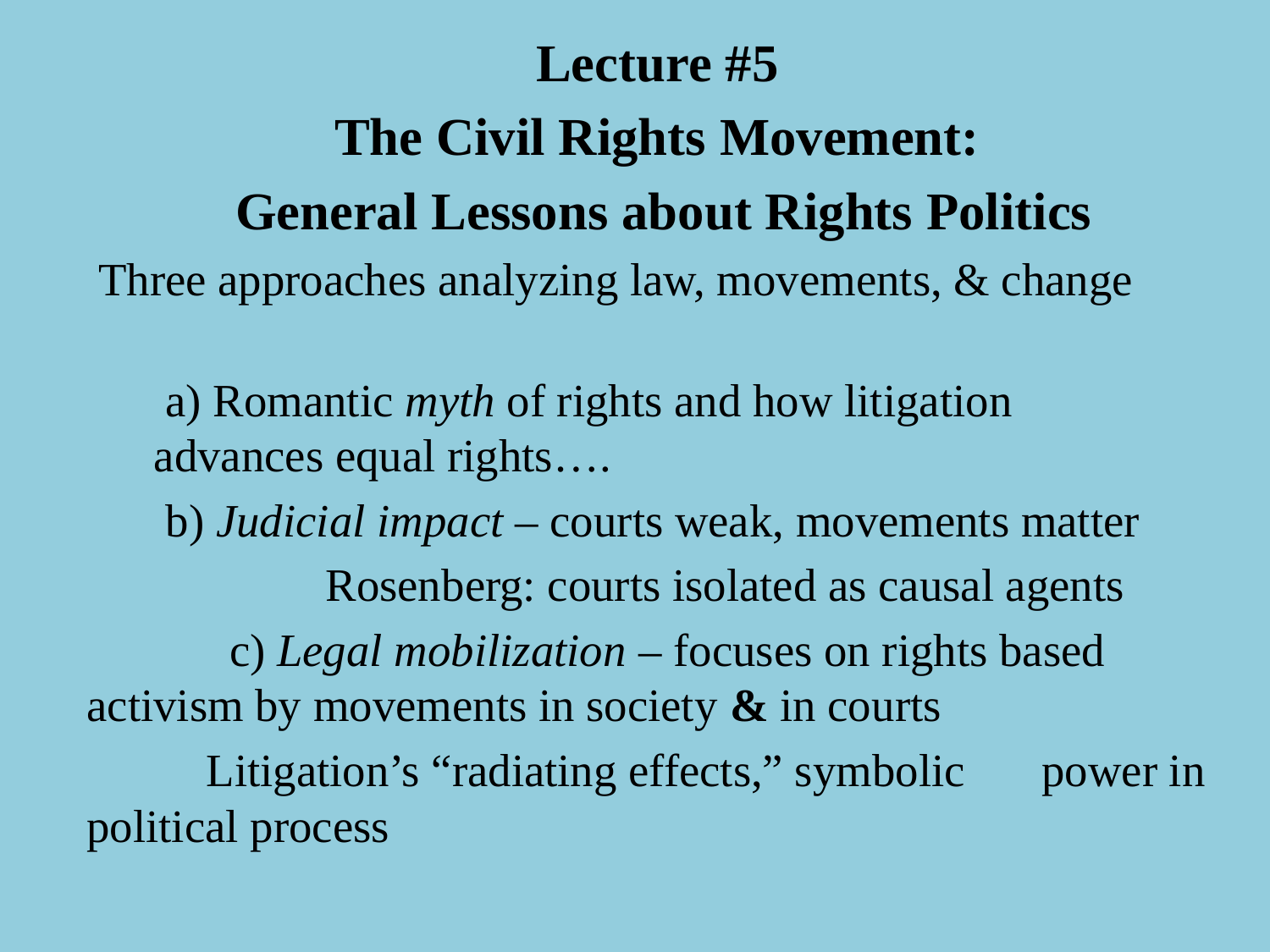

#
Lecture #5
The Civil Rights Movement:
 General Lessons about Rights Politics
 Three approaches analyzing law, movements, & change
 	 a) Romantic myth of rights and how litigation 				advances equal rights….
	 b) Judicial impact – courts weak, movements matter
	  		Rosenberg: courts isolated as causal agents
	  c) Legal mobilization – focuses on rights based 				activism by movements in society & in courts
			Litigation’s “radiating effects,” symbolic 						power in political process